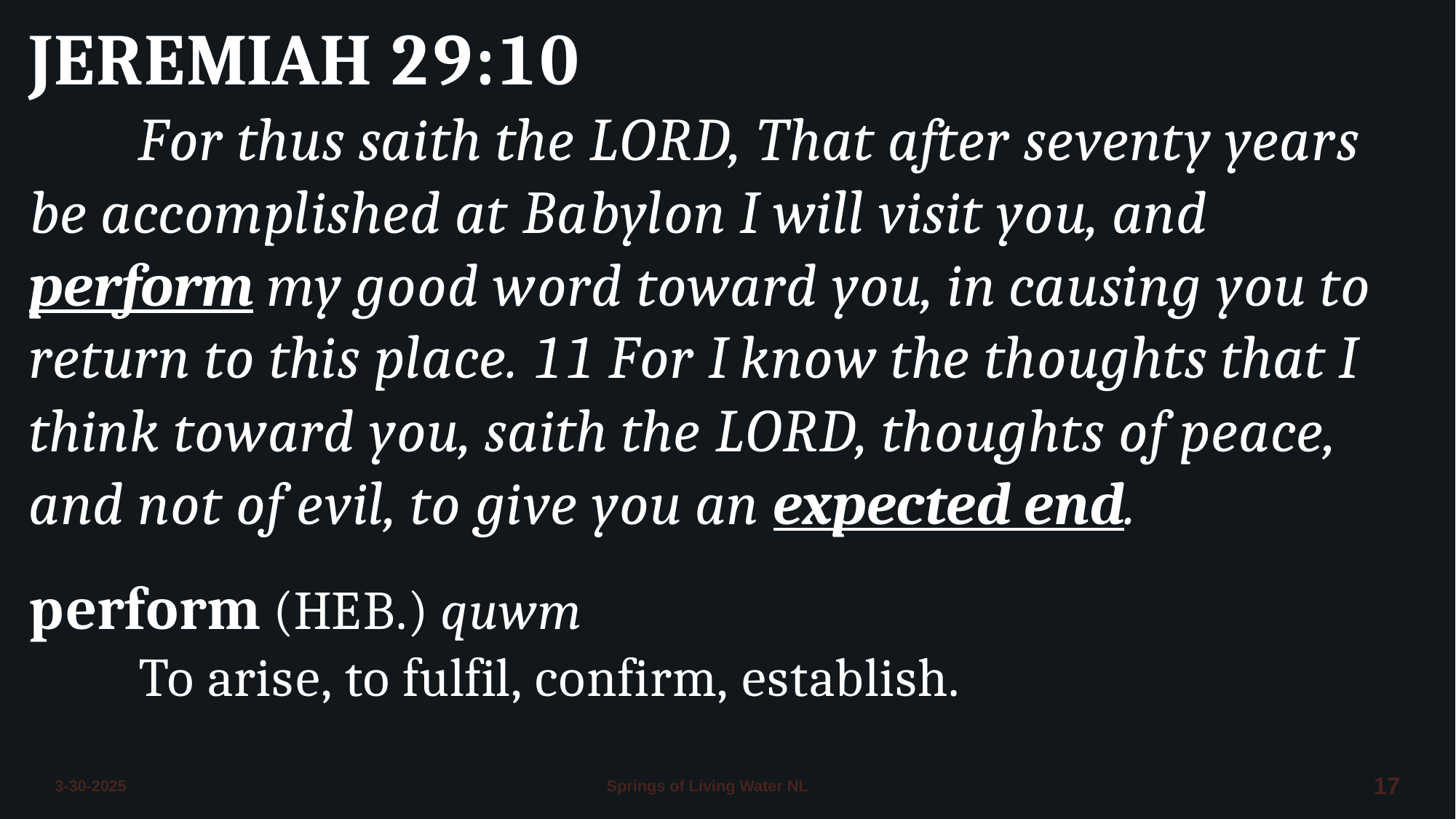

JEREMIAH 29:10
	For thus saith the LORD, That after seventy years be accomplished at Babylon I will visit you, and perform my good word toward you, in causing you to return to this place. 11 For I know the thoughts that I think toward you, saith the LORD, thoughts of peace, and not of evil, to give you an expected end.

perform (HEB.) quwm
	To arise, to fulfil, confirm, establish.
3-30-2025
Springs of Living Water NL
17